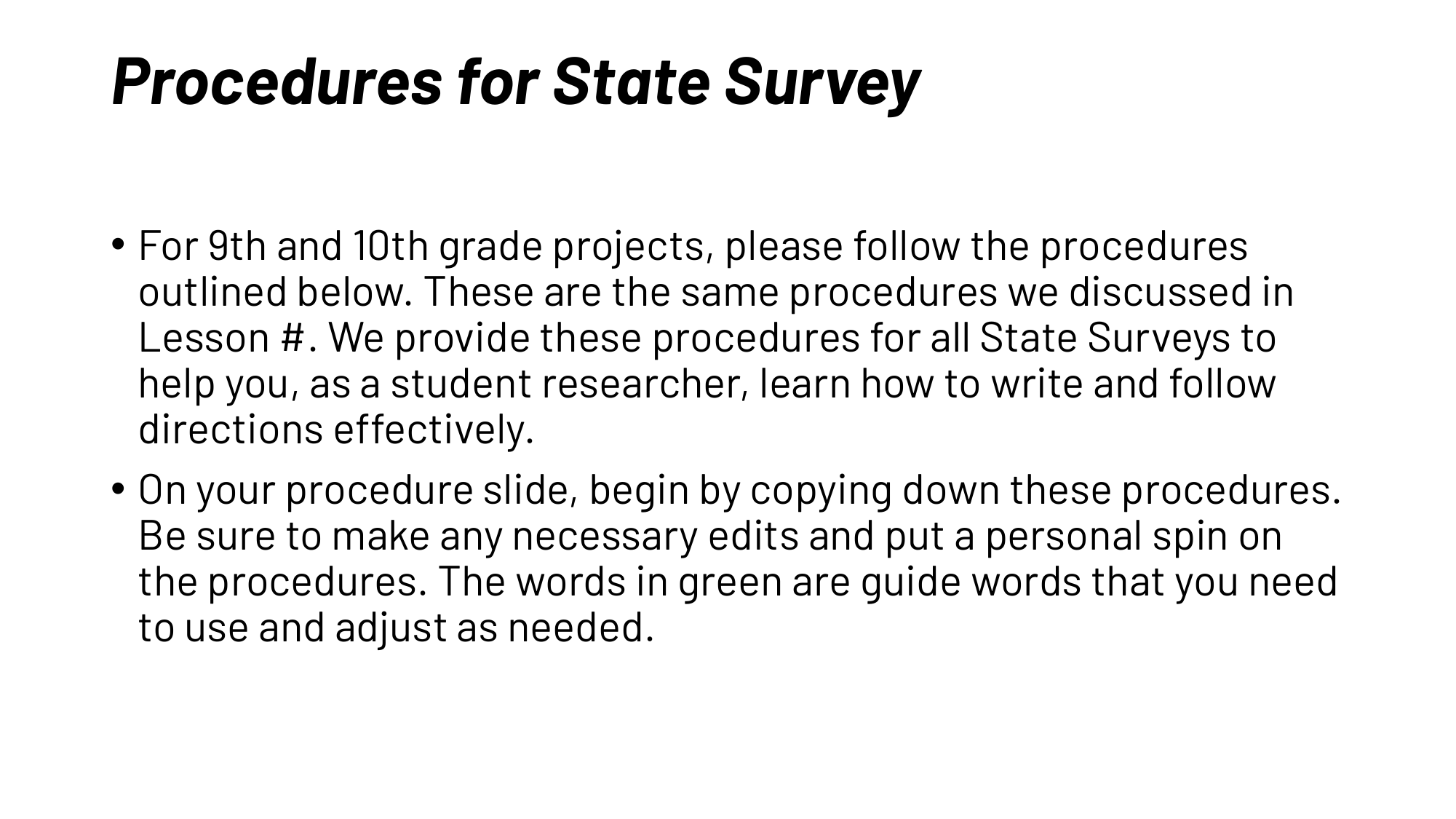

# Procedures for State Survey
For 9th and 10th grade projects, please follow the procedures outlined below. These are the same procedures we discussed in Lesson #. We provide these procedures for all State Surveys to help you, as a student researcher, learn how to write and follow directions effectively.
On your procedure slide, begin by copying down these procedures. Be sure to make any necessary edits and put a personal spin on the procedures. The words in green are guide words that you need to use and adjust as needed.